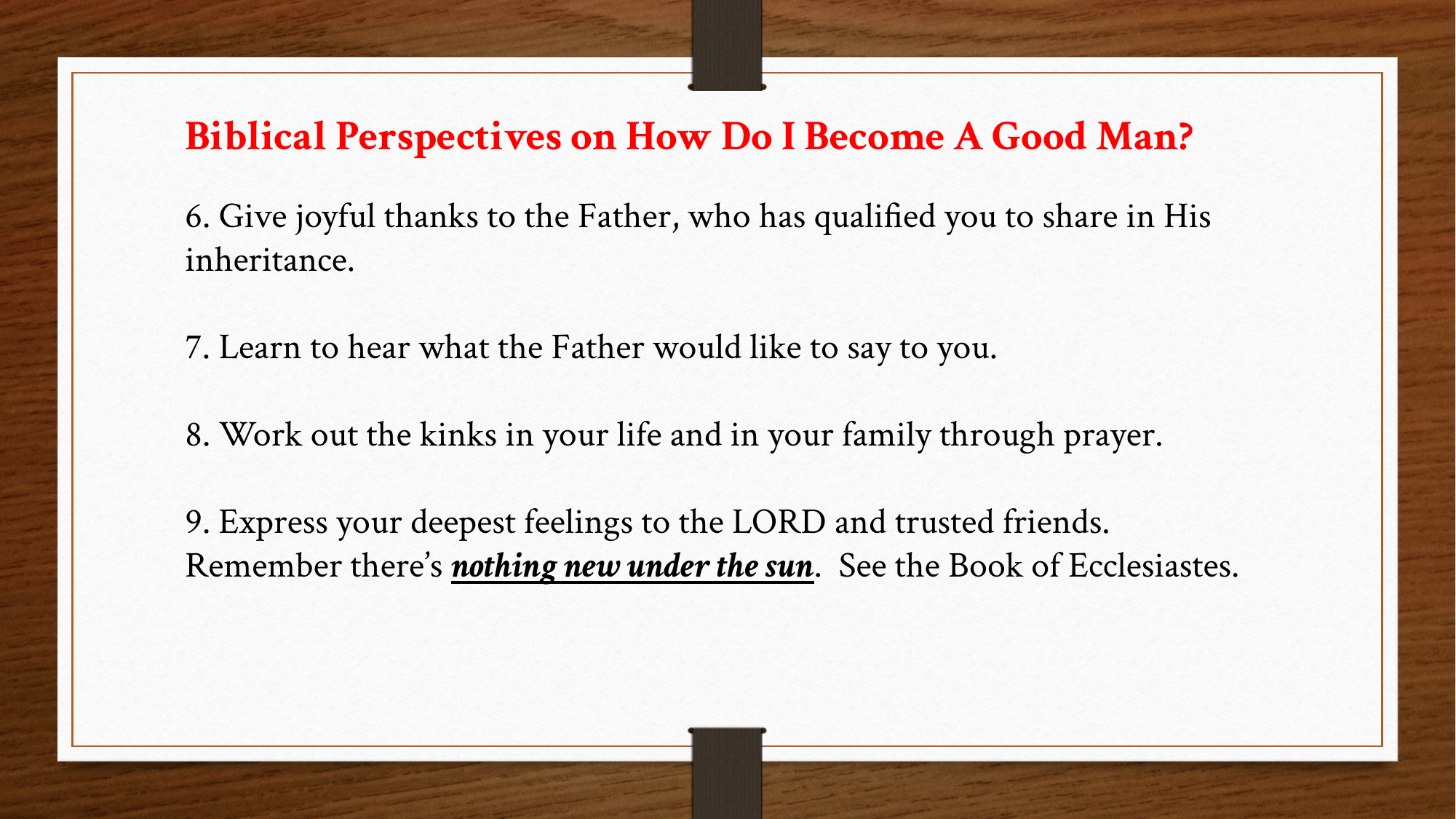

Biblical Perspectives on How Do I Become A Good Man?

6. Give joyful thanks to the Father, who has qualified you to share in His inheritance.

7. Learn to hear what the Father would like to say to you.

8. Work out the kinks in your life and in your family through prayer.

9. Express your deepest feelings to the LORD and trusted friends. Remember there’s nothing new under the sun.  See the Book of Ecclesiastes.